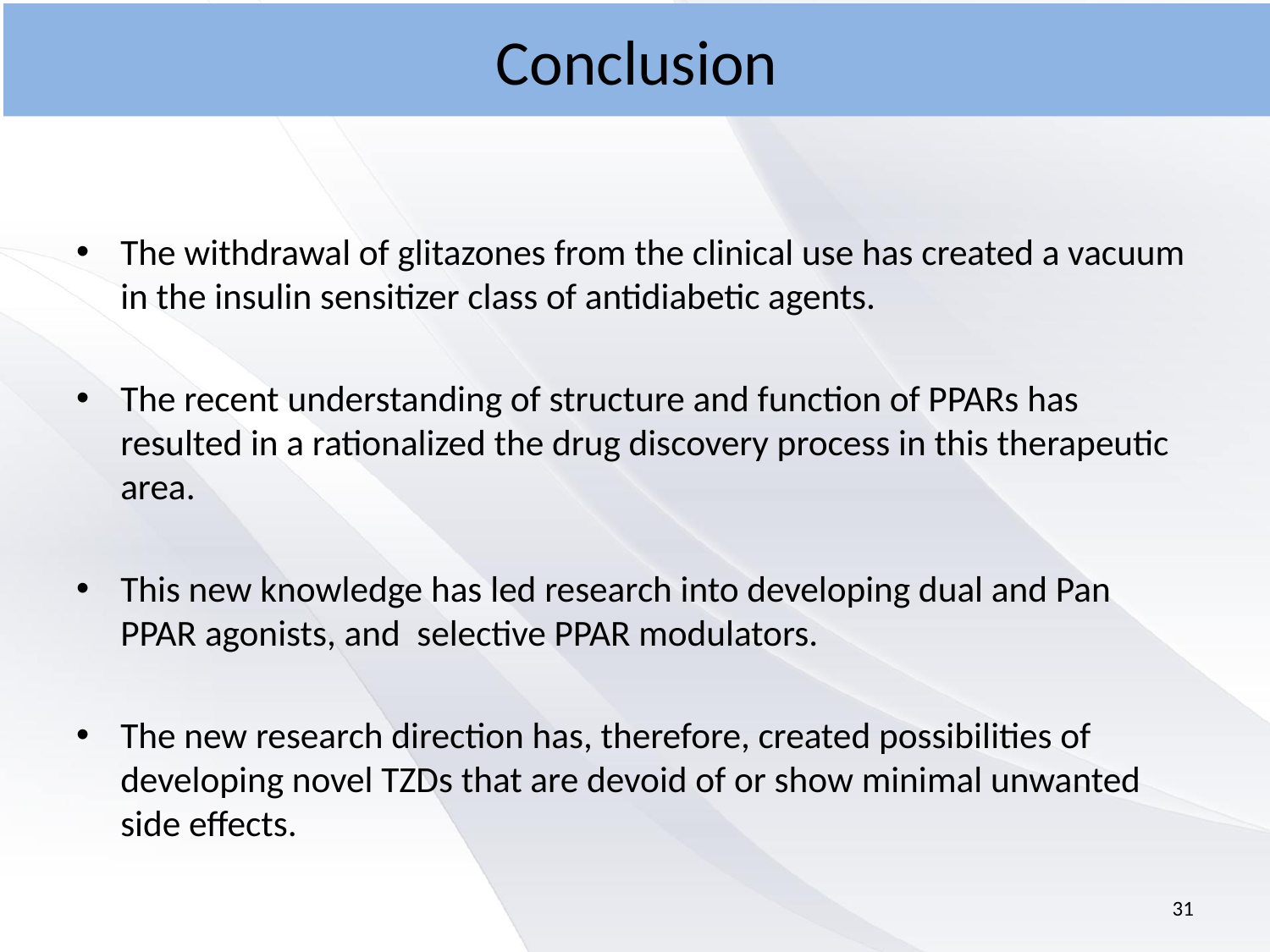

# Conclusion
The withdrawal of glitazones from the clinical use has created a vacuum in the insulin sensitizer class of antidiabetic agents.

The recent understanding of structure and function of PPARs has resulted in a rationalized the drug discovery process in this therapeutic area.

This new knowledge has led research into developing dual and Pan PPAR agonists, and  selective PPAR modulators.

The new research direction has, therefore, created possibilities of developing novel TZDs that are devoid of or show minimal unwanted side effects.
31